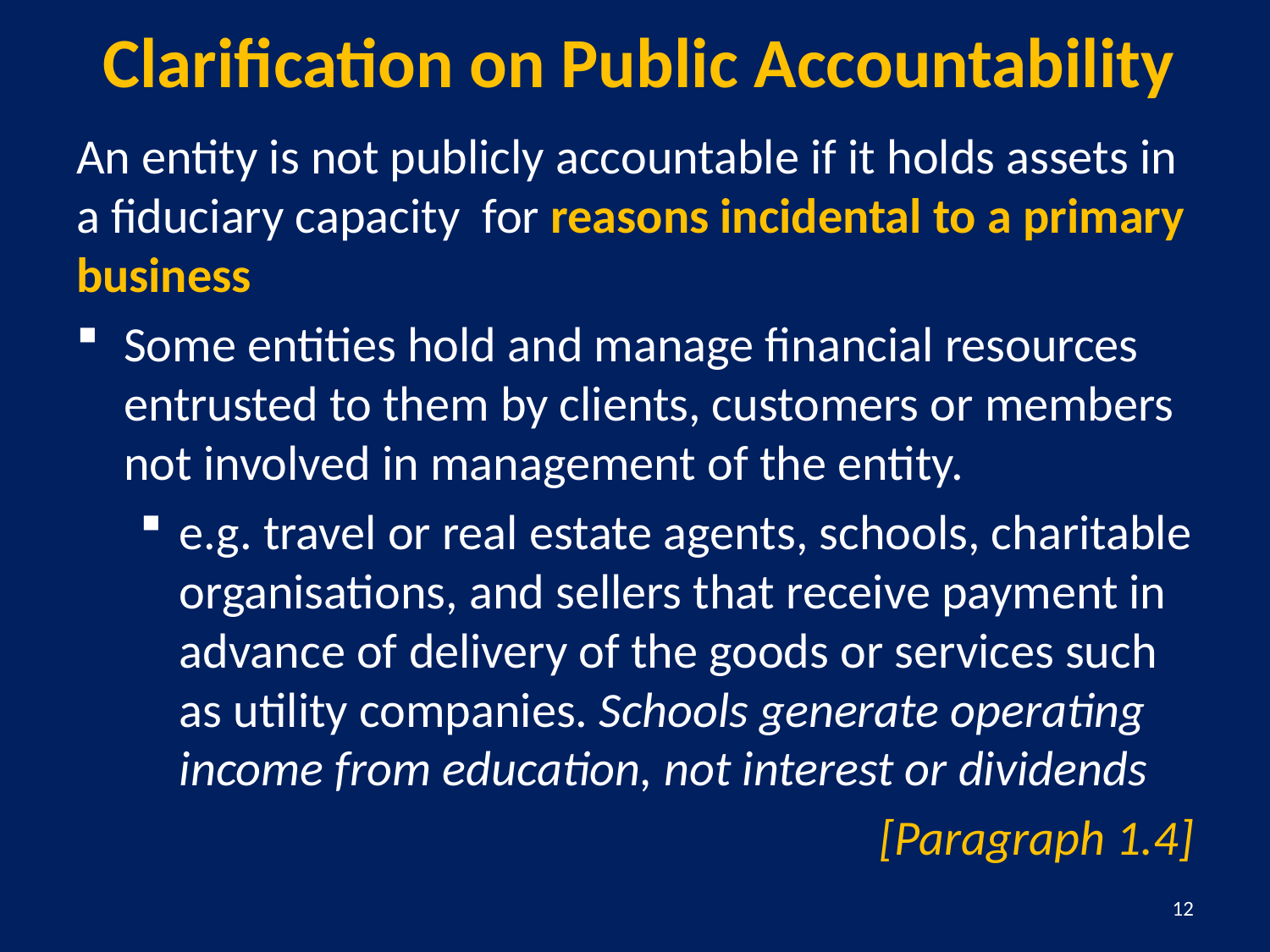

# Clarification on Public Accountability
An entity is not publicly accountable if it holds assets in a fiduciary capacity  for reasons incidental to a primary business
Some entities hold and manage financial resources entrusted to them by clients, customers or members not involved in management of the entity.
e.g. travel or real estate agents, schools, charitable organisations, and sellers that receive payment in advance of delivery of the goods or services such as utility companies. Schools generate operating income from education, not interest or dividends
[Paragraph 1.4]
12